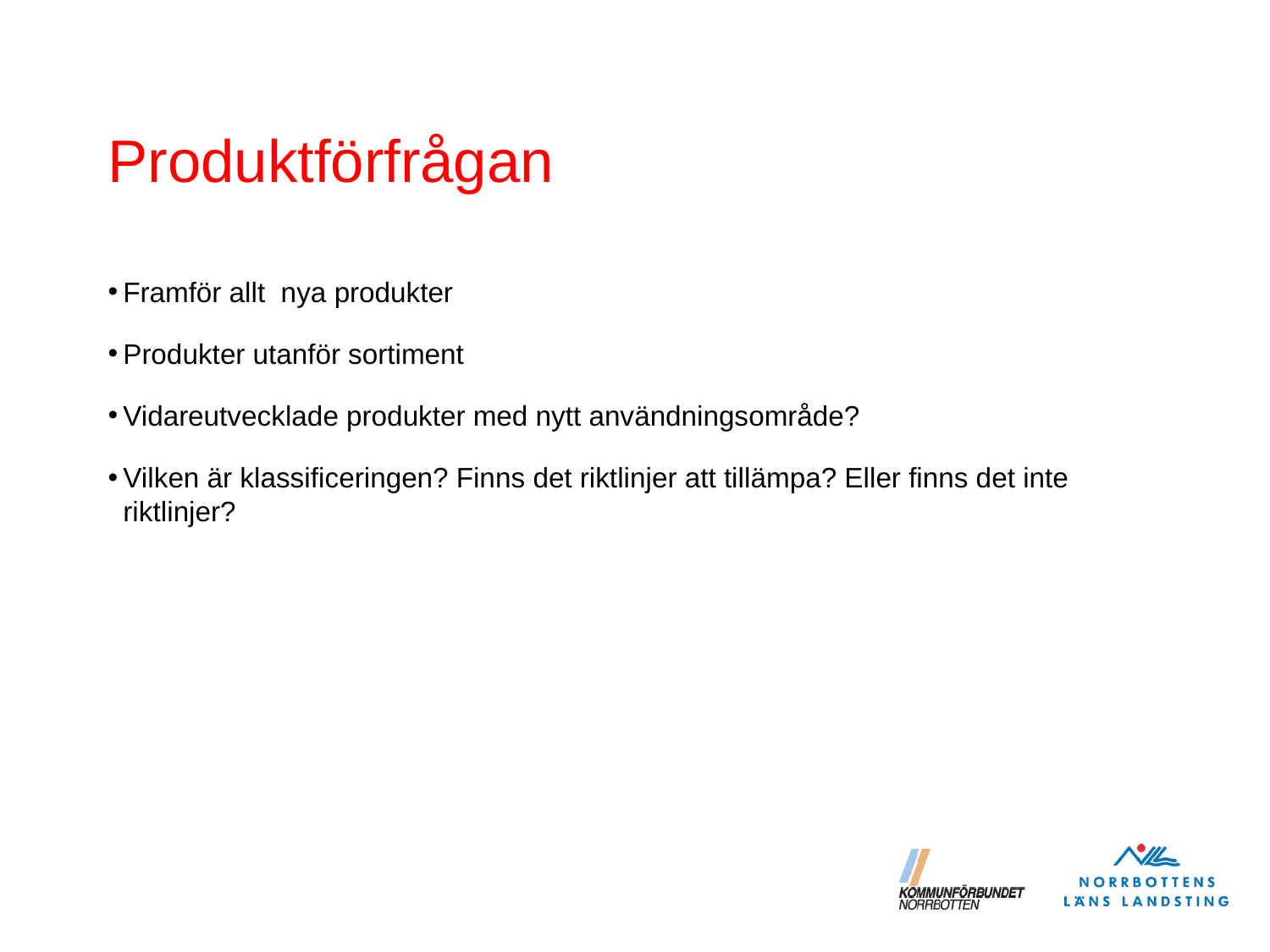

# Produktförfrågan
Framför allt  nya produkter
Produkter utanför sortiment
Vidareutvecklade produkter med nytt användningsområde?
Vilken är klassificeringen? Finns det riktlinjer att tillämpa? Eller finns det inte riktlinjer?